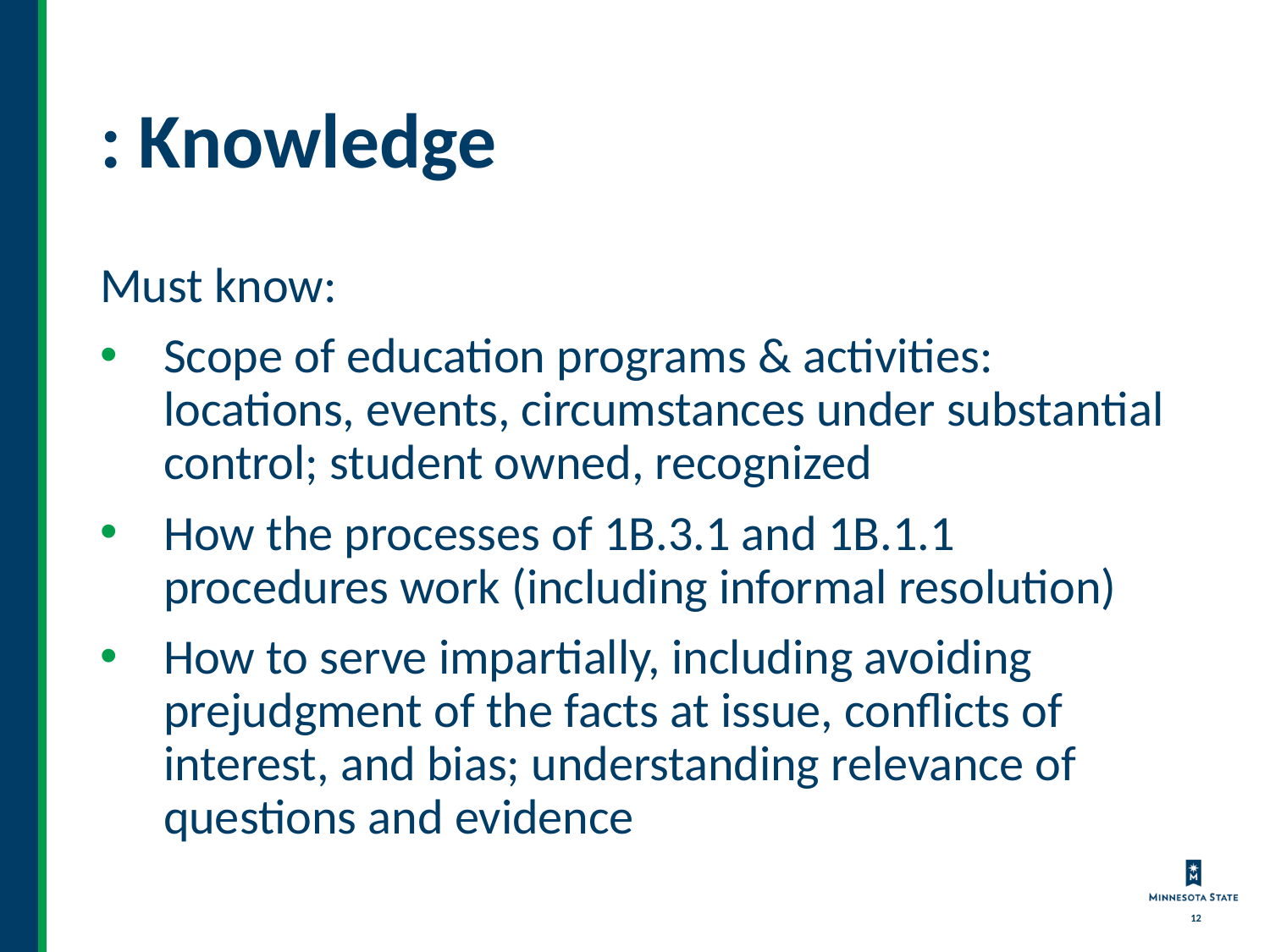

# : Knowledge
Must know:
Scope of education programs & activities: locations, events, circumstances under substantial control; student owned, recognized
How the processes of 1B.3.1 and 1B.1.1 procedures work (including informal resolution)
How to serve impartially, including avoiding prejudgment of the facts at issue, conflicts of interest, and bias; understanding relevance of questions and evidence